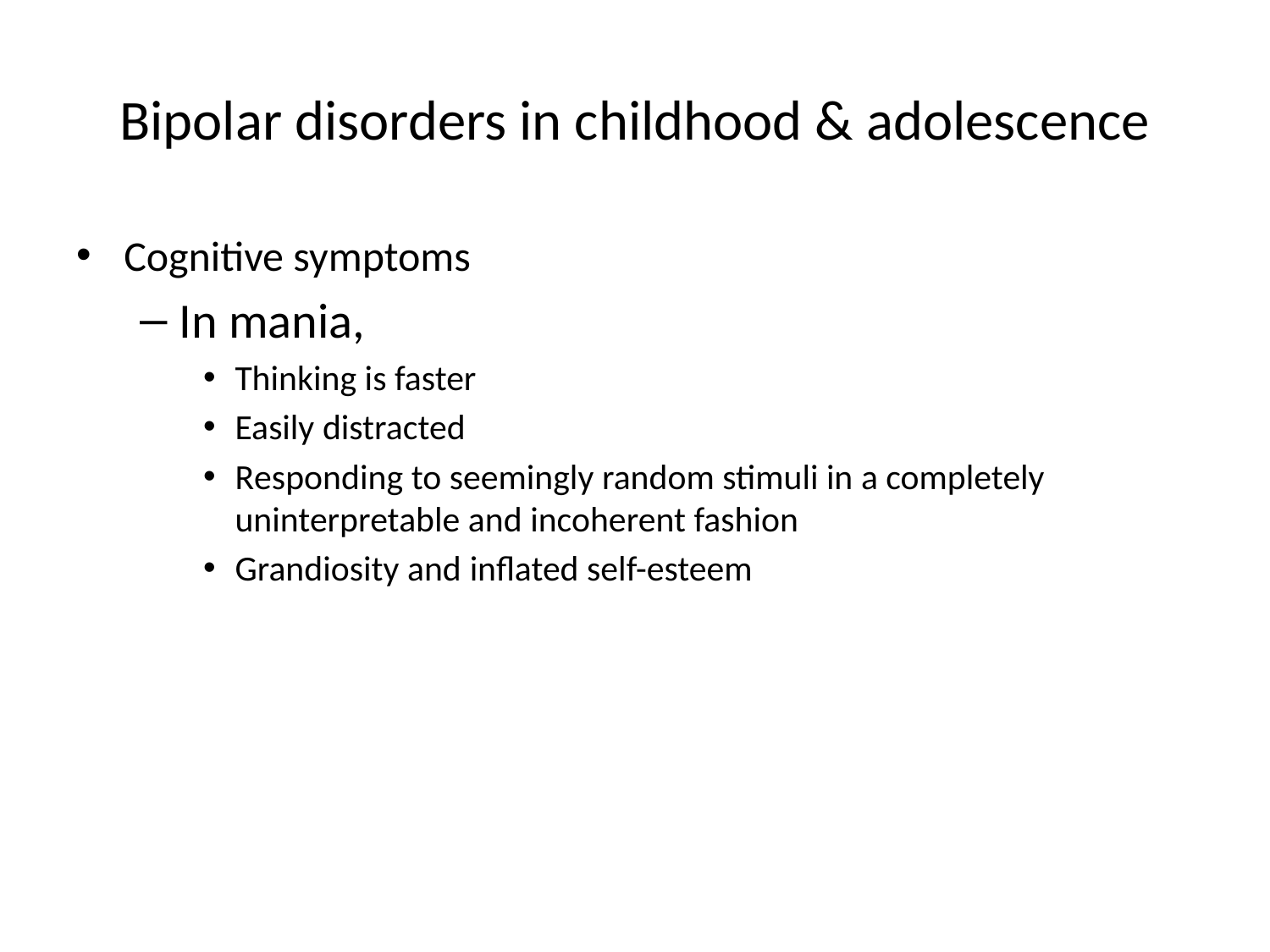

# Bipolar disorders in childhood & adolescence
Cognitive symptoms
In mania,
Thinking is faster
Easily distracted
Responding to seemingly random stimuli in a completely uninterpretable and incoherent fashion
Grandiosity and inflated self-esteem